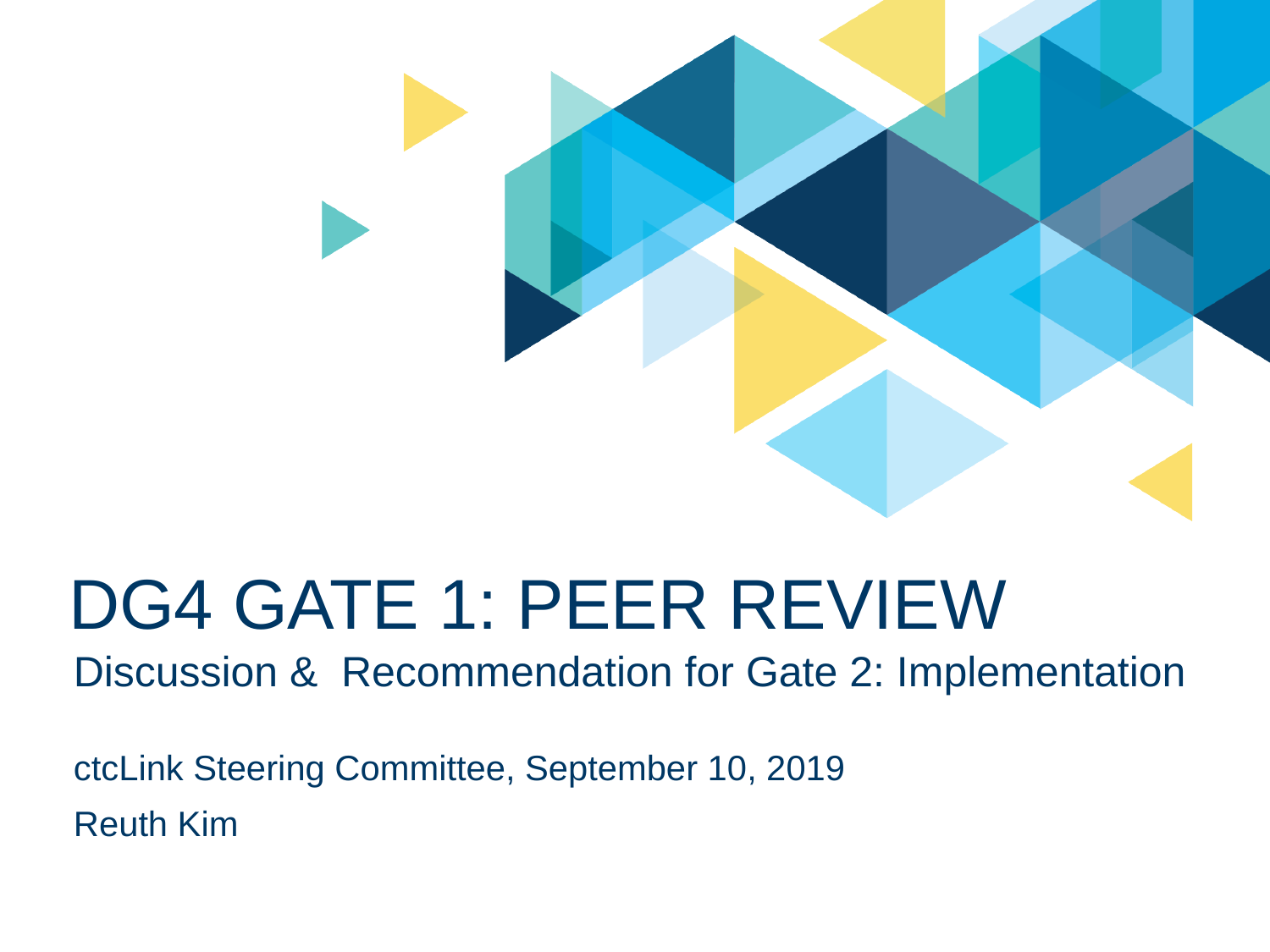

# DG4 gate 1: peer review
Discussion &  Recommendation for Gate 2: Implementation
ctcLink Steering Committee, September 10, 2019
Reuth Kim